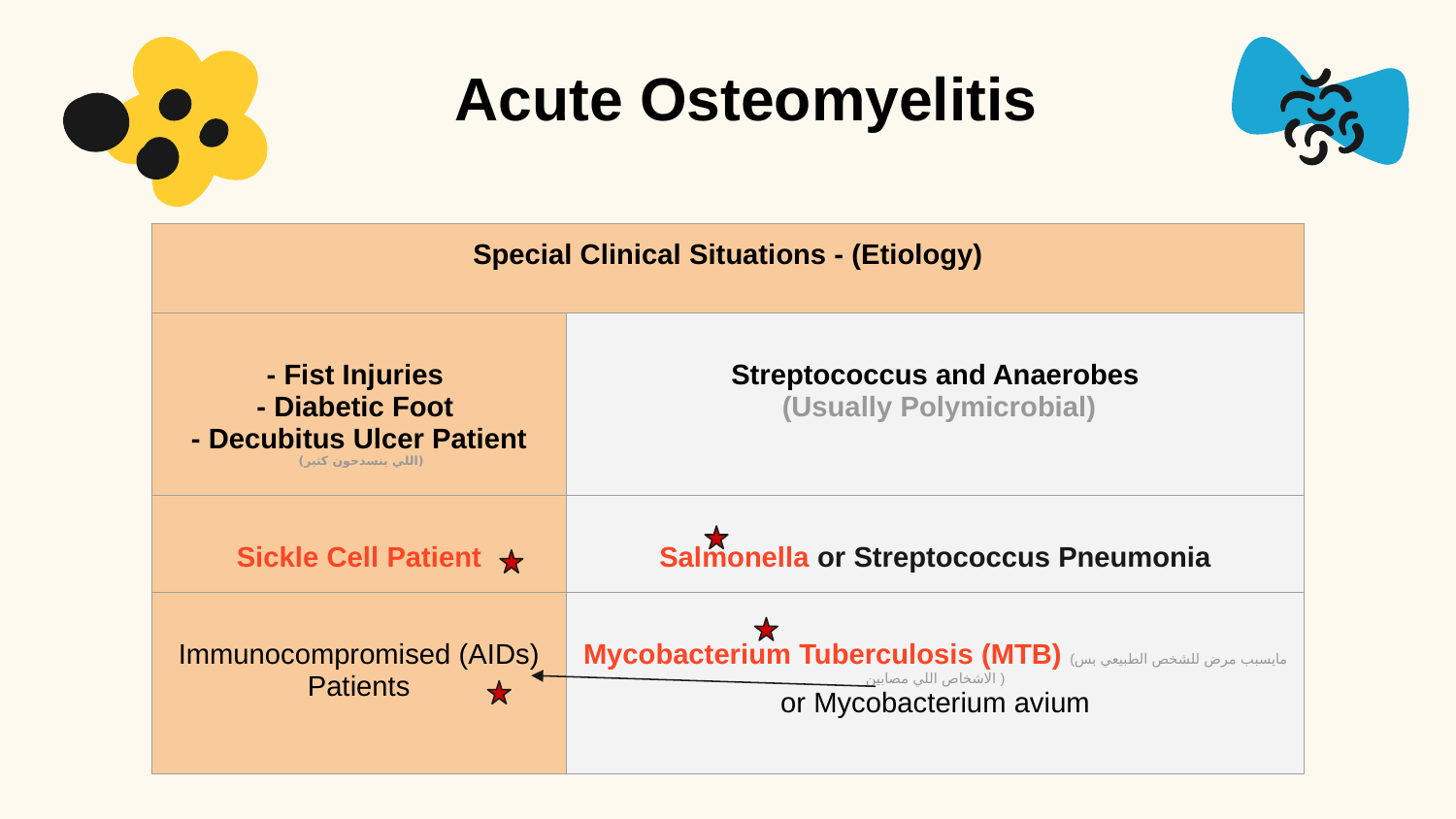

Acute Osteomyelitis
| Special Clinical Situations - (Etiology) |
| --- |
| - Fist Injuries - Diabetic Foot - Decubitus Ulcer Patient (اللي ينسدحون كثير) | Streptococcus and Anaerobes (Usually Polymicrobial) |
| --- | --- |
| Sickle Cell Patient | Salmonella or Streptococcus Pneumonia |
| Immunocompromised (AIDs) Patients | Mycobacterium Tuberculosis (MTB) (مايسبب مرض للشخص الطبيعي بس الاشخاص اللي مصابين ) or Mycobacterium avium |